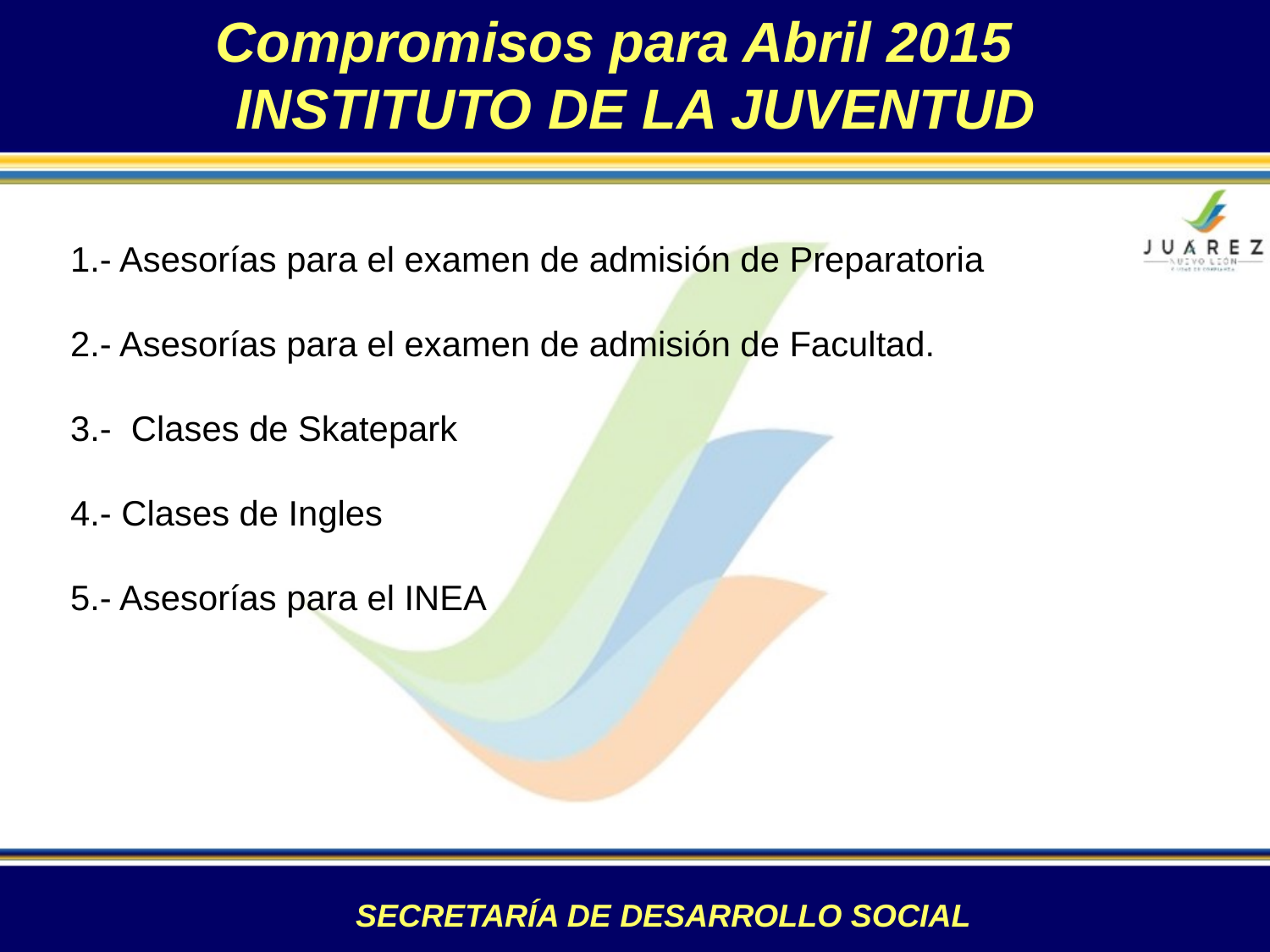

Compromisos para Abril 2015
INSTITUTO DE LA JUVENTUD
1.- Asesorías para el examen de admisión de Preparatoria
2.- Asesorías para el examen de admisión de Facultad.
3.-  Clases de Skatepark

4.- Clases de Ingles

5.- Asesorías para el INEA

SECRETARÍA DE DESARROLLO SOCIAL